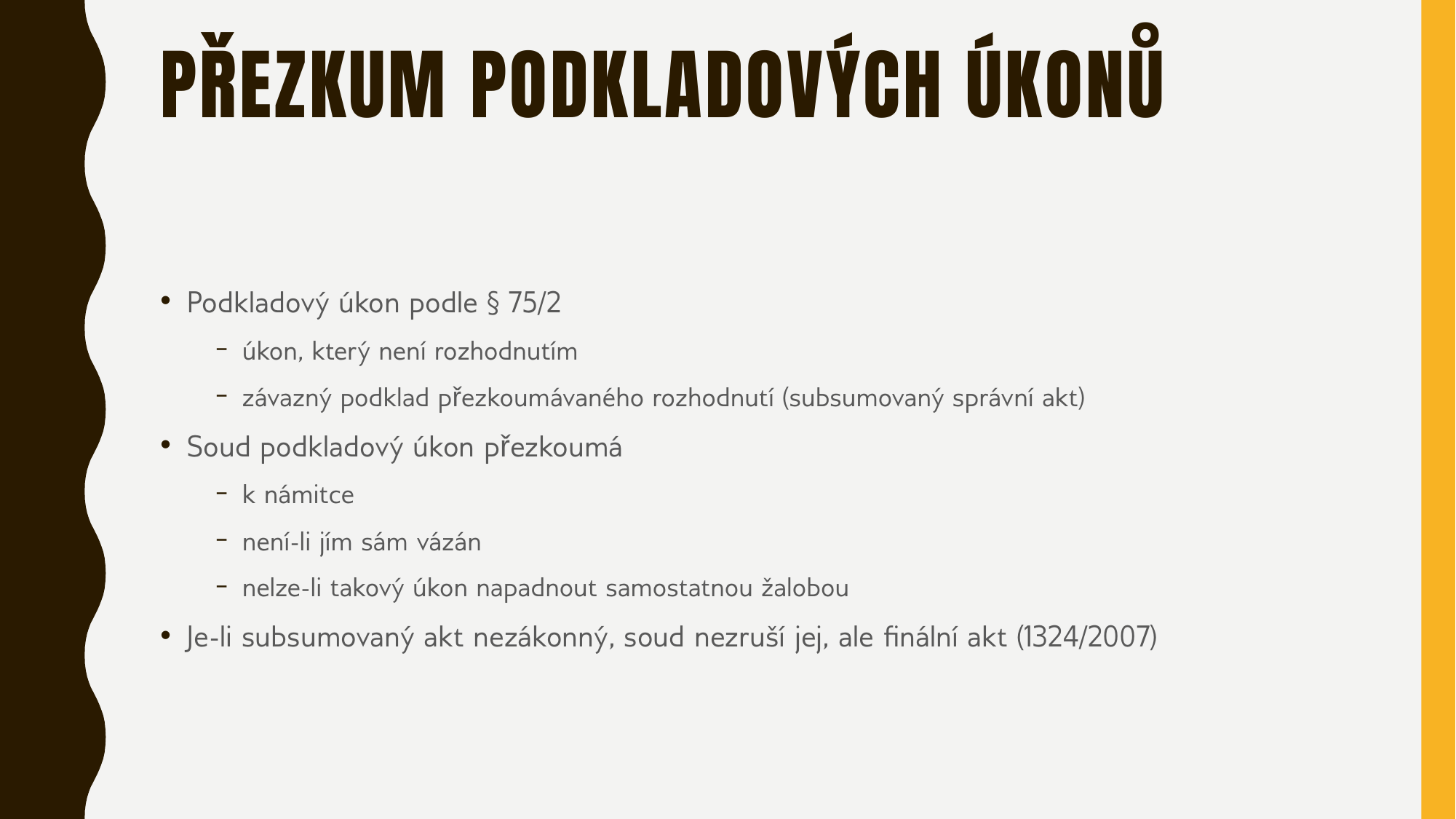

# Přezkum podkladových úkonů
Podkladový úkon podle § 75/2
úkon, který není rozhodnutím
závazný podklad přezkoumávaného rozhodnutí (subsumovaný správní akt)
Soud podkladový úkon přezkoumá
k námitce
není-li jím sám vázán
nelze-li takový úkon napadnout samostatnou žalobou
Je-li subsumovaný akt nezákonný, soud nezruší jej, ale finální akt (1324/2007)